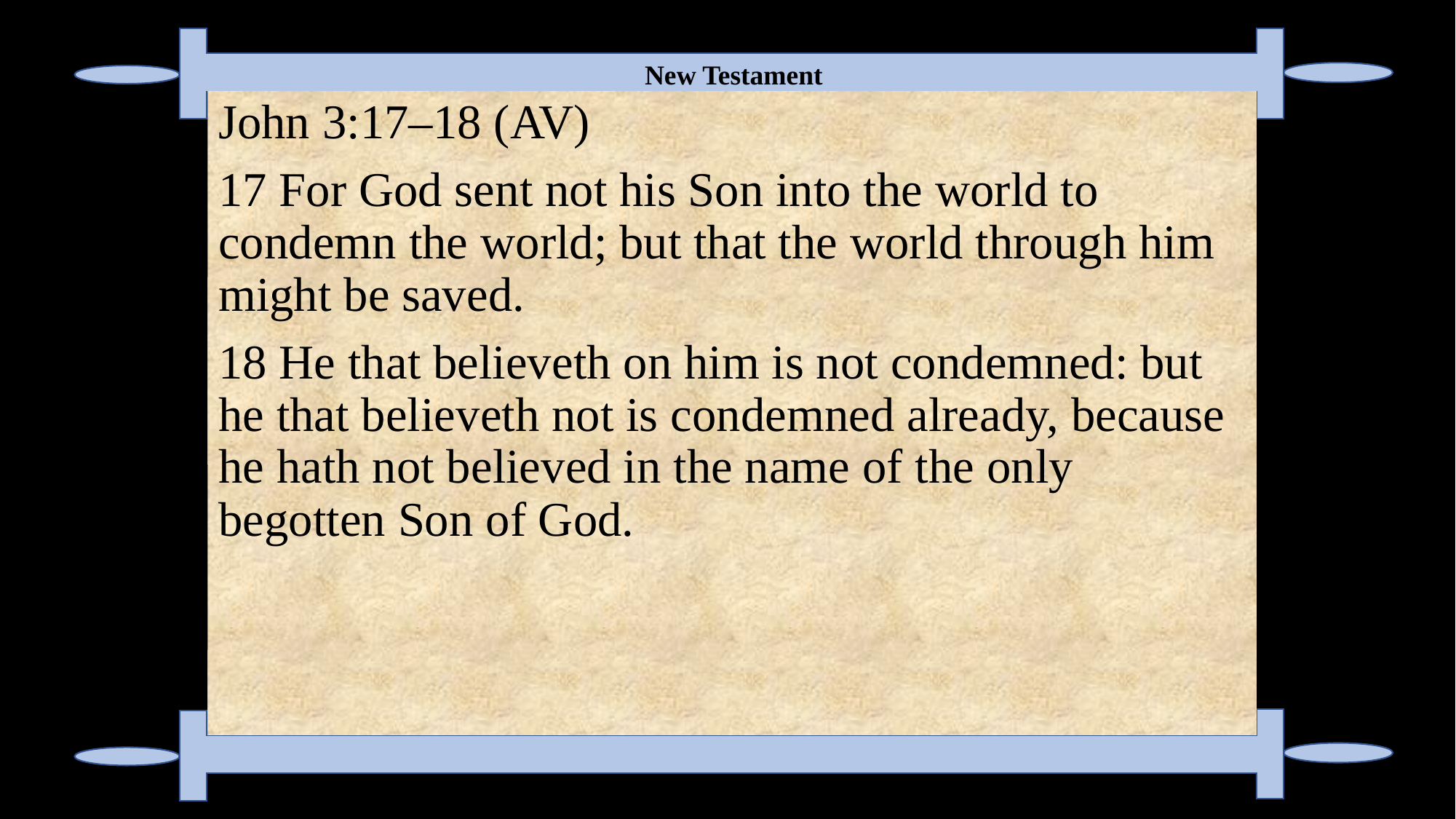

John 3:17–18 (AV)
17 For God sent not his Son into the world to condemn the world; but that the world through him might be saved.
18 He that believeth on him is not condemned: but he that believeth not is condemned already, because he hath not believed in the name of the only begotten Son of God.